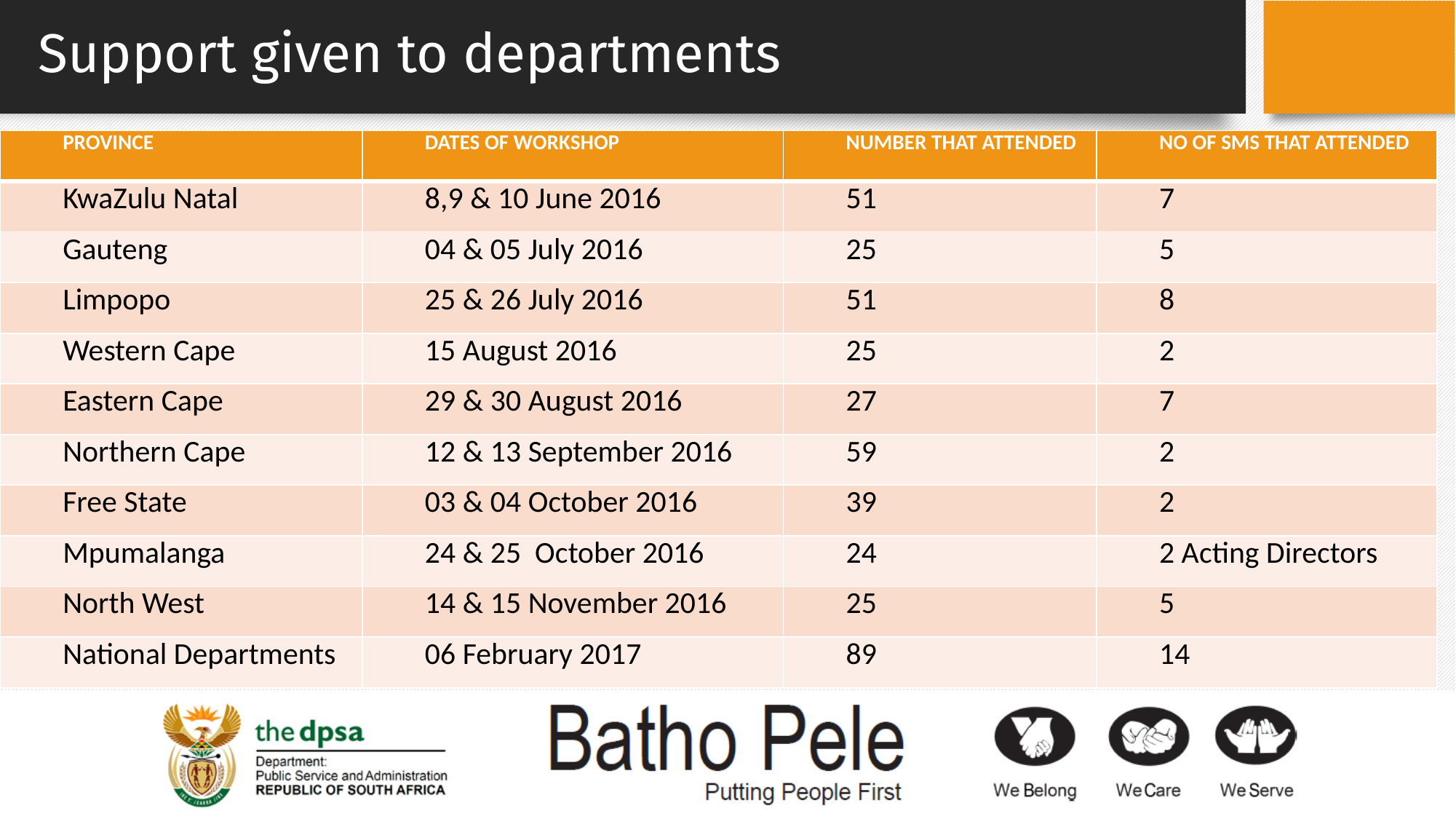

# Support given to departments
| PROVINCE | DATES OF WORKSHOP | NUMBER THAT ATTENDED | NO OF SMS THAT ATTENDED |
| --- | --- | --- | --- |
| KwaZulu Natal | 8,9 & 10 June 2016 | 51 | 7 |
| Gauteng | 04 & 05 July 2016 | 25 | 5 |
| Limpopo | 25 & 26 July 2016 | 51 | 8 |
| Western Cape | 15 August 2016 | 25 | 2 |
| Eastern Cape | 29 & 30 August 2016 | 27 | 7 |
| Northern Cape | 12 & 13 September 2016 | 59 | 2 |
| Free State | 03 & 04 October 2016 | 39 | 2 |
| Mpumalanga | 24 & 25 October 2016 | 24 | 2 Acting Directors |
| North West | 14 & 15 November 2016 | 25 | 5 |
| National Departments | 06 February 2017 | 89 | 14 |